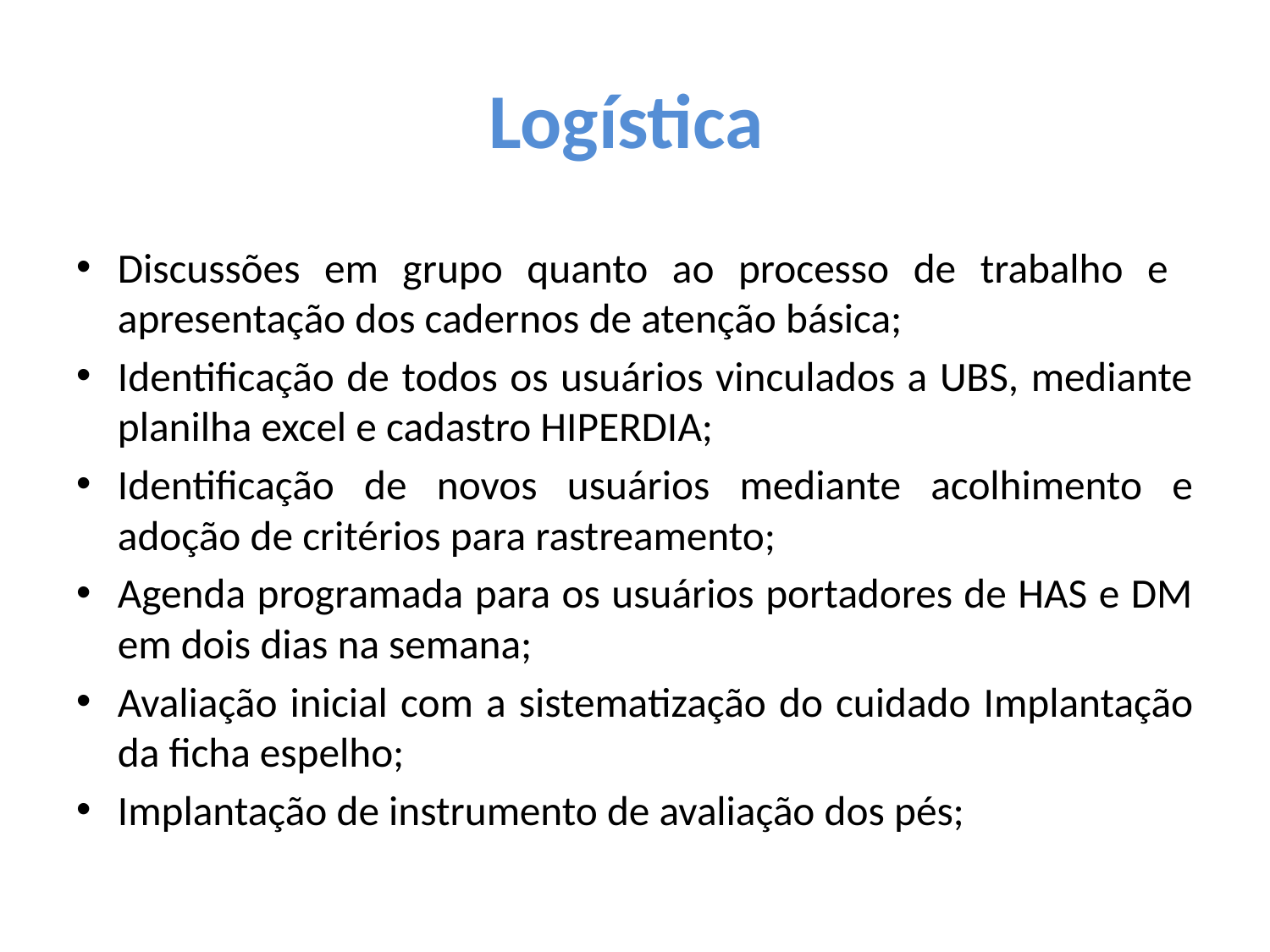

# Logística

Discussões em grupo quanto ao processo de trabalho e  apresentação dos cadernos de atenção básica;
Identificação de todos os usuários vinculados a UBS, mediante planilha excel e cadastro HIPERDIA;
Identificação de novos usuários mediante acolhimento e adoção de critérios para rastreamento;
Agenda programada para os usuários portadores de HAS e DM em dois dias na semana;
Avaliação inicial com a sistematização do cuidado Implantação da ficha espelho;
Implantação de instrumento de avaliação dos pés;